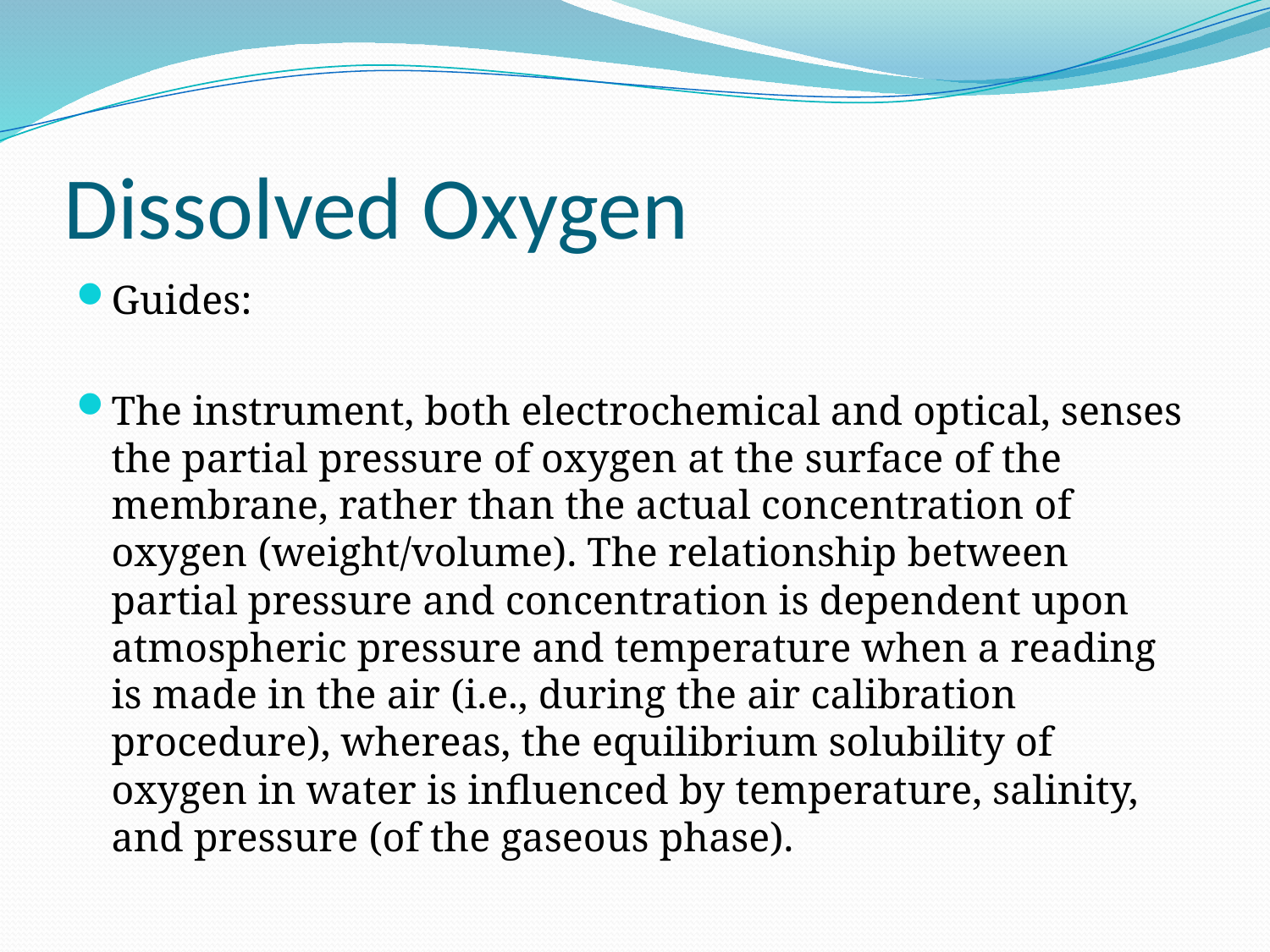

# Dissolved Oxygen
Guides:

The instrument, both electrochemical and optical, senses the partial pressure of oxygen at the surface of the membrane, rather than the actual concentration of oxygen (weight/volume). The relationship between partial pressure and concentration is dependent upon atmospheric pressure and temperature when a reading is made in the air (i.e., during the air calibration procedure), whereas, the equilibrium solubility of oxygen in water is influenced by temperature, salinity, and pressure (of the gaseous phase).